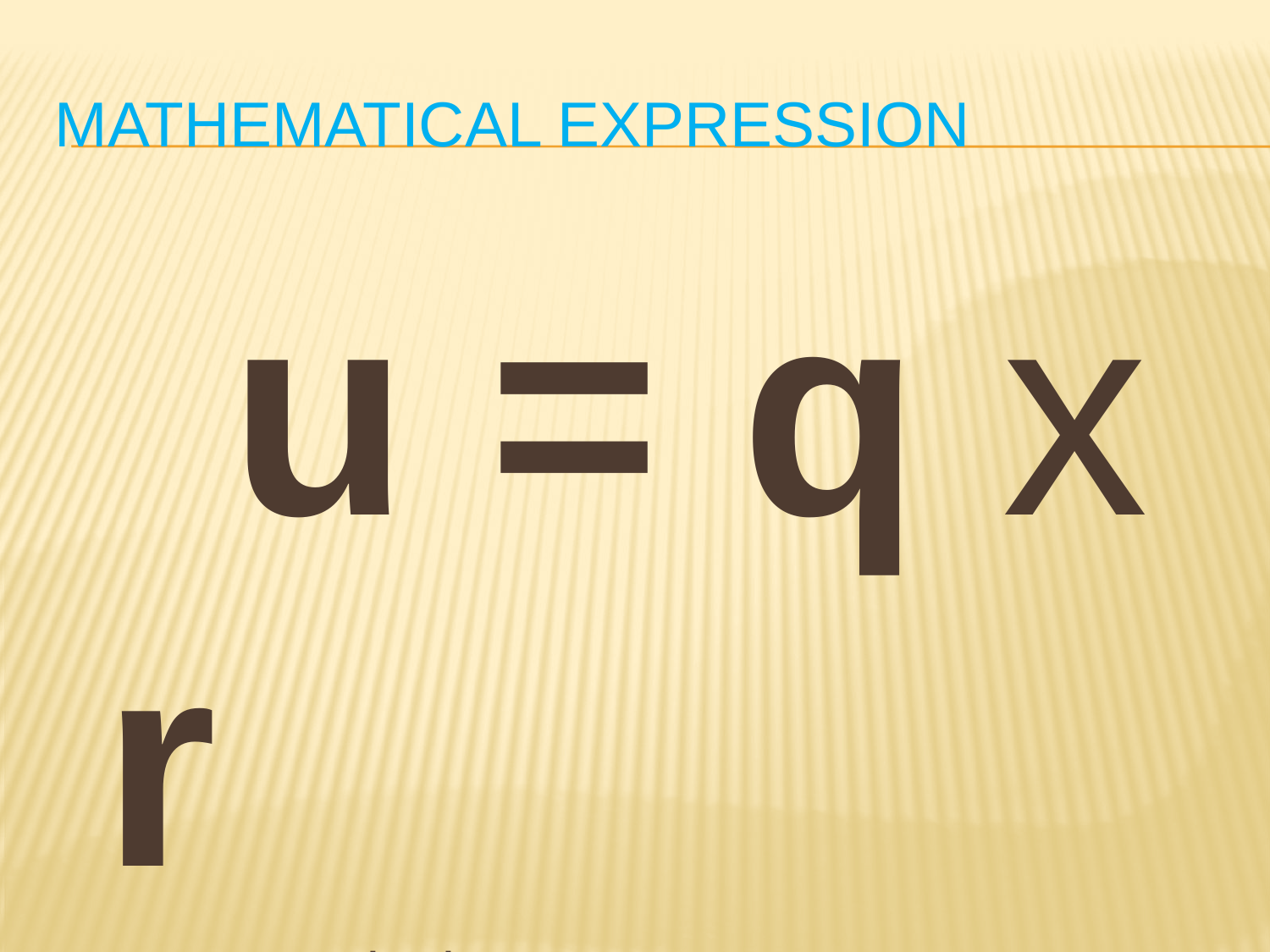

# Mathematical Expression
		u = q x r
		u – Dipole moment
		q– Charge on the  atoms
		r– distance betw. The charges